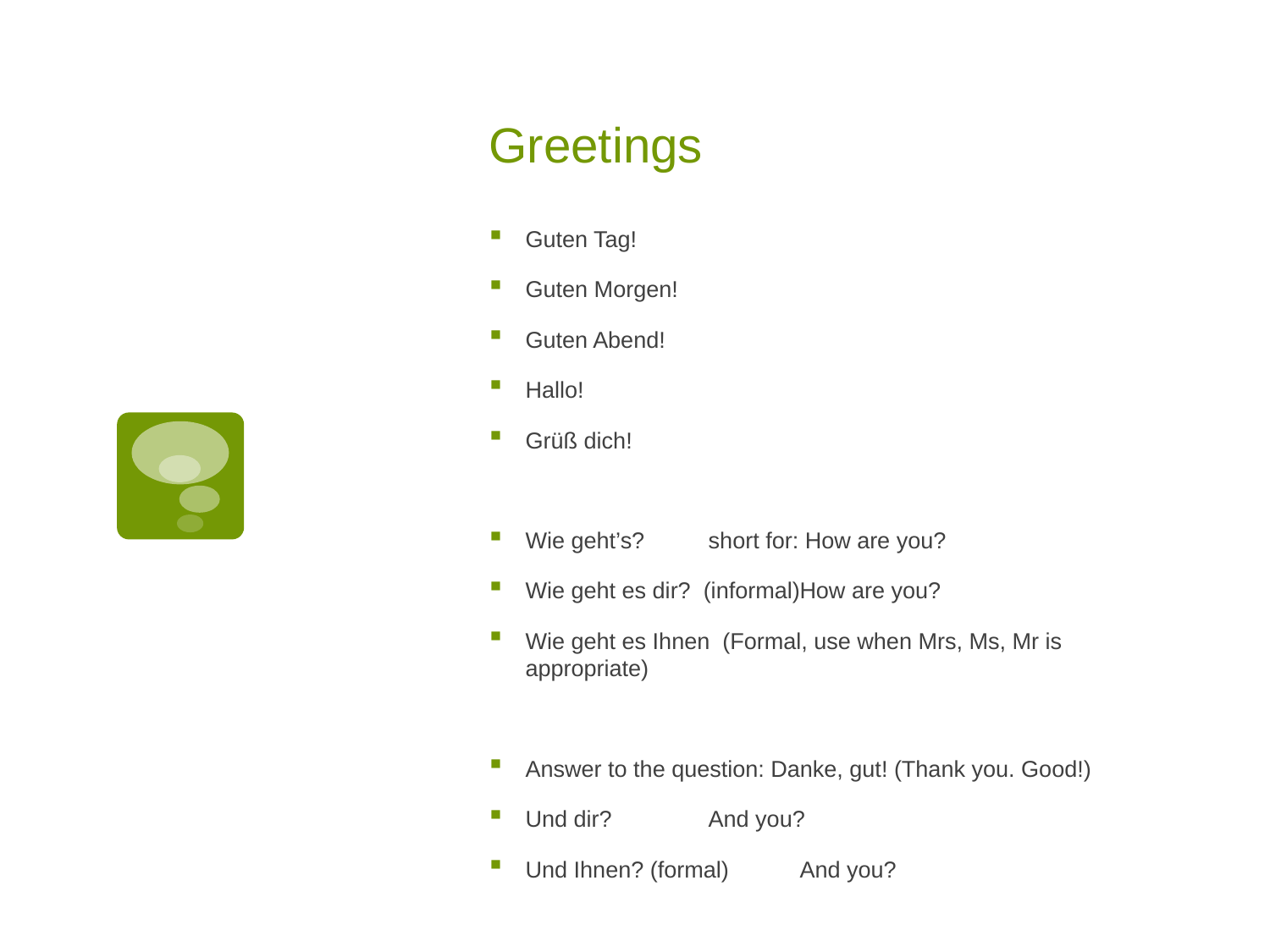

# Greetings
Guten Tag!
Guten Morgen!
Guten Abend!
Hallo!
Grüß dich!

Wie geht’s?	short for: How are you?
Wie geht es dir?  (informal)	How are you?
Wie geht es Ihnen  (Formal, use when Mrs, Ms, Mr is appropriate)

Answer to the question: Danke, gut! (Thank you. Good!)
Und dir? 		And you?
Und Ihnen? (formal)	And you?